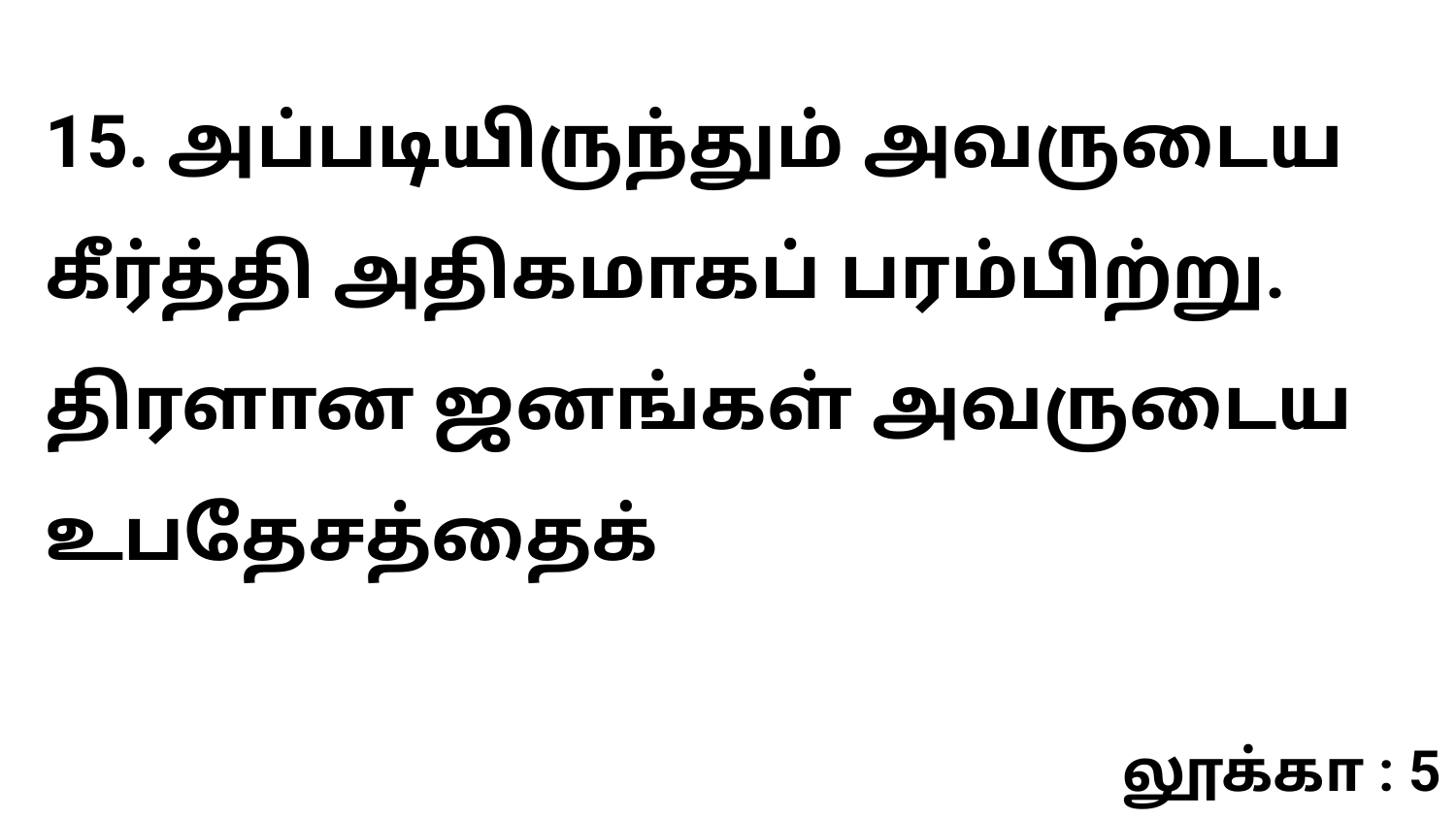

15. அப்படியிருந்தும் அவருடைய கீர்த்தி அதிகமாகப் பரம்பிற்று. திரளான ஜனங்கள் அவருடைய உபதேசத்தைக்
லூக்கா : 5